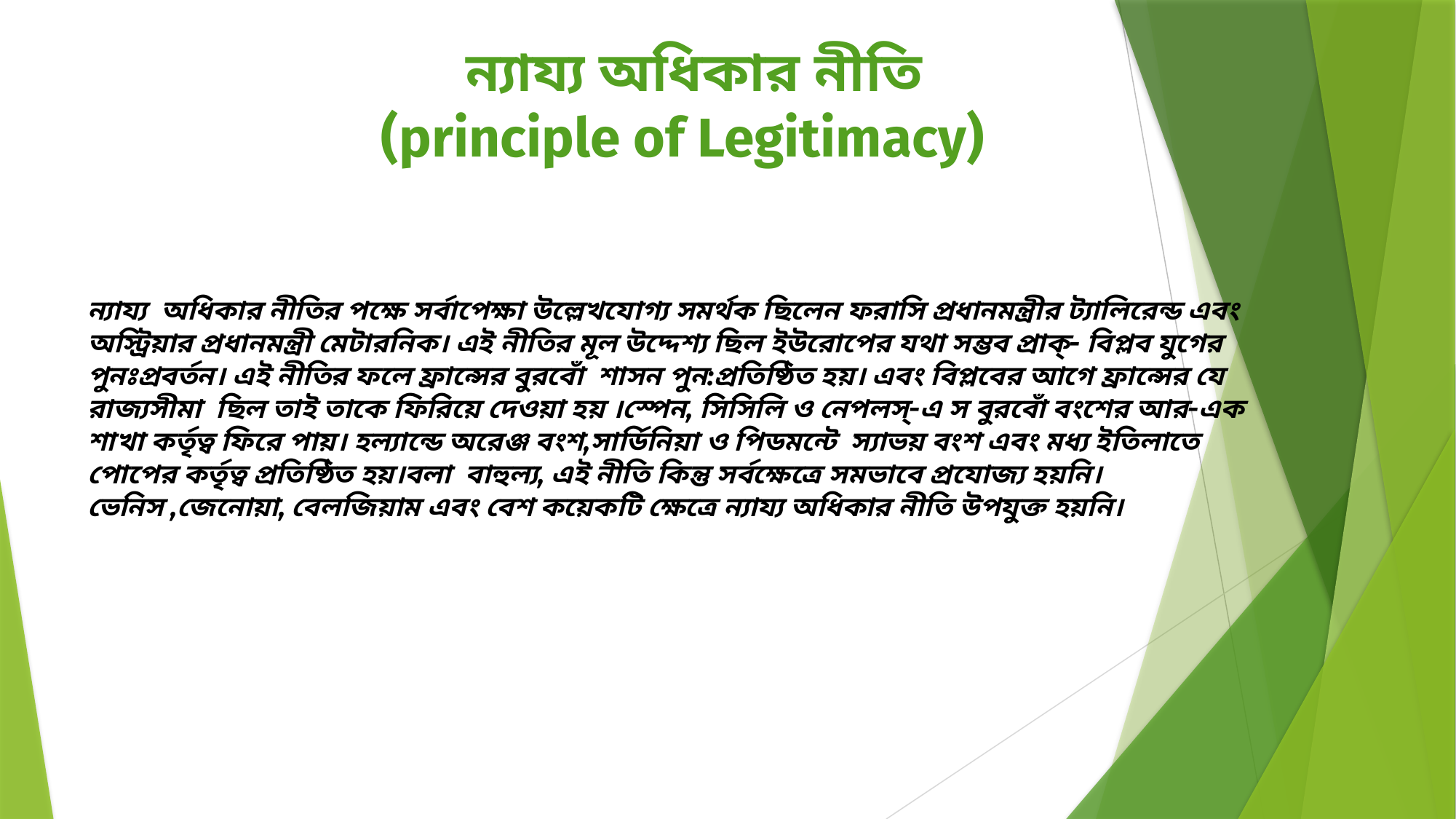

# ন্যায্য অধিকার নীতি (principle of Legitimacy)
ন্যায্য  অধিকার নীতির পক্ষে সর্বাপেক্ষা উল্লেখযোগ্য সমর্থক ছিলেন ফরাসি প্রধানমন্ত্রীর ট্যালিরেন্ড এবং অস্ট্রিয়ার প্রধানমন্ত্রী মেটারনিক। এই নীতির মূল উদ্দেশ্য ছিল ইউরোপের যথা সম্ভব প্রাক্- বিপ্লব যুগের পুনঃপ্রবর্তন। এই নীতির ফলে ফ্রান্সের বুরবোঁ  শাসন পুন:প্রতিষ্ঠিত হয়। এবং বিপ্লবের আগে ফ্রান্সের যে রাজ্যসীমা  ছিল তাই তাকে ফিরিয়ে দেওয়া হয় ।স্পেন, সিসিলি ও নেপলস্-এ স বুরবোঁ বংশের আর-এক শাখা কর্তৃত্ব ফিরে পায়। হল্যান্ডে অরেঞ্জ বংশ,সার্ডিনিয়া ও পিডমন্টে  স্যাভয় বংশ এবং মধ্য ইতিলাতে পোপের কর্তৃত্ব প্রতিষ্ঠিত হয়।বলা  বাহুল্য, এই নীতি কিন্তু সর্বক্ষেত্রে সমভাবে প্রযোজ্য হয়নি। ভেনিস ,জেনোয়া, বেলজিয়াম এবং বেশ কয়েকটি ক্ষেত্রে ন্যায্য অধিকার নীতি উপযুক্ত হয়নি।